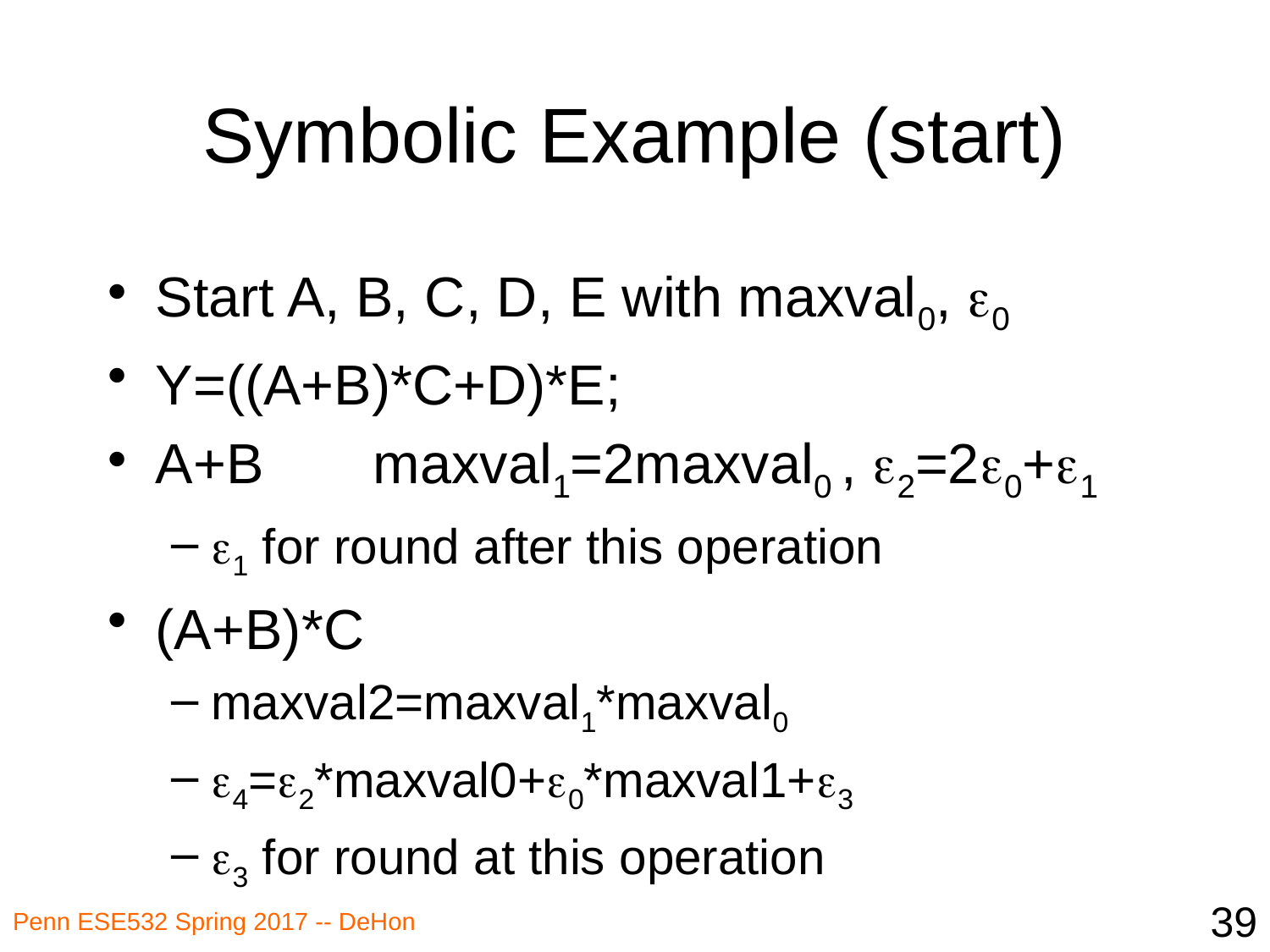

# Symbolic Example (start)
Start A, B, C, D, E with maxval0, ε0
Y=((A+B)*C+D)*E;
A+B       maxval1=2maxval0 , ε2=2ε0+ε1
ε1 for round after this operation
(A+B)*C
maxval2=maxval1*maxval0
ε4=ε2*maxval0+ε0*maxval1+ε3
ε3 for round at this operation

39
Penn ESE532 Spring 2017 -- DeHon